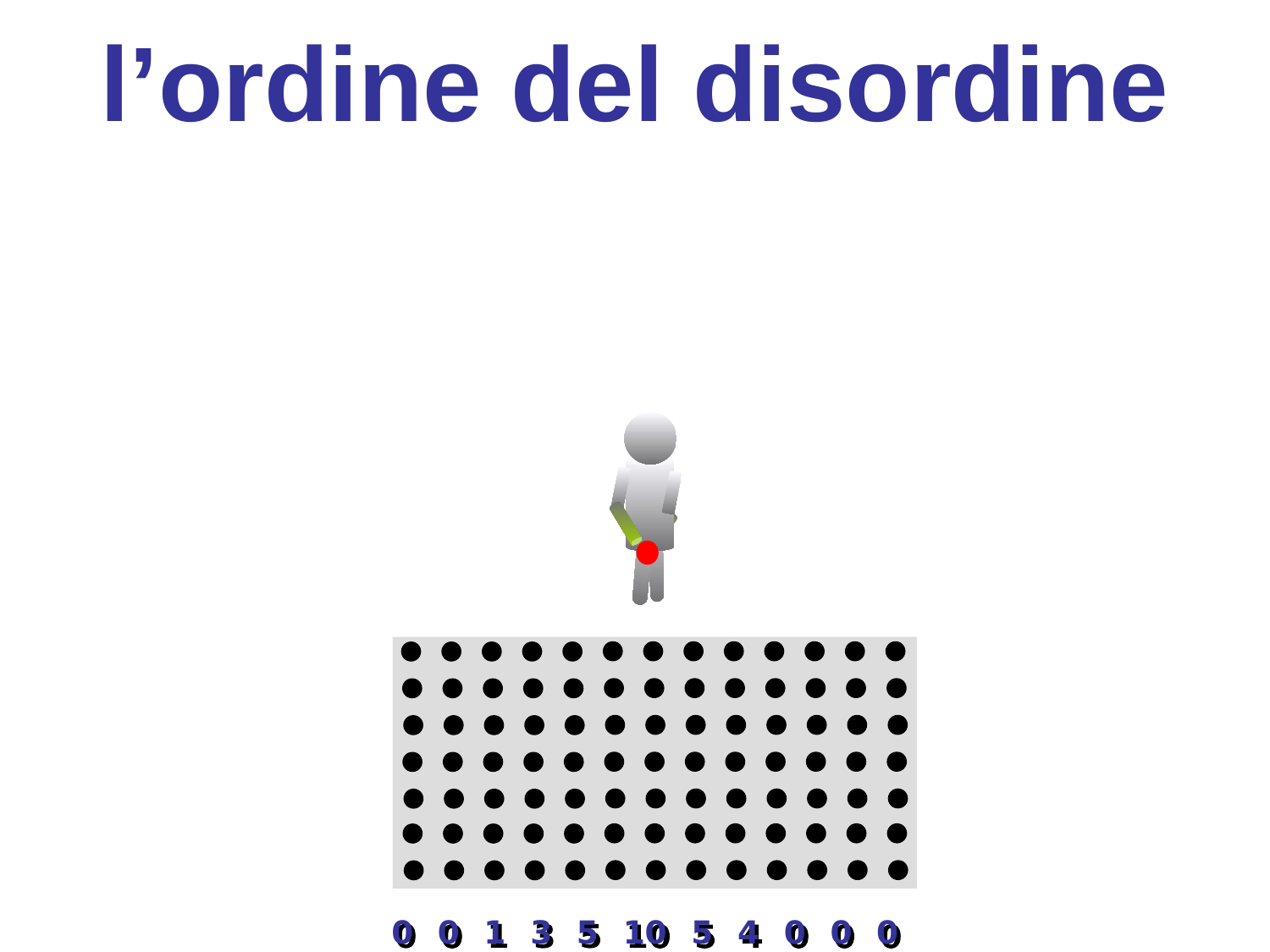

l’ordine del disordine

0
1
3
5
0
10
5
4
0
0
0